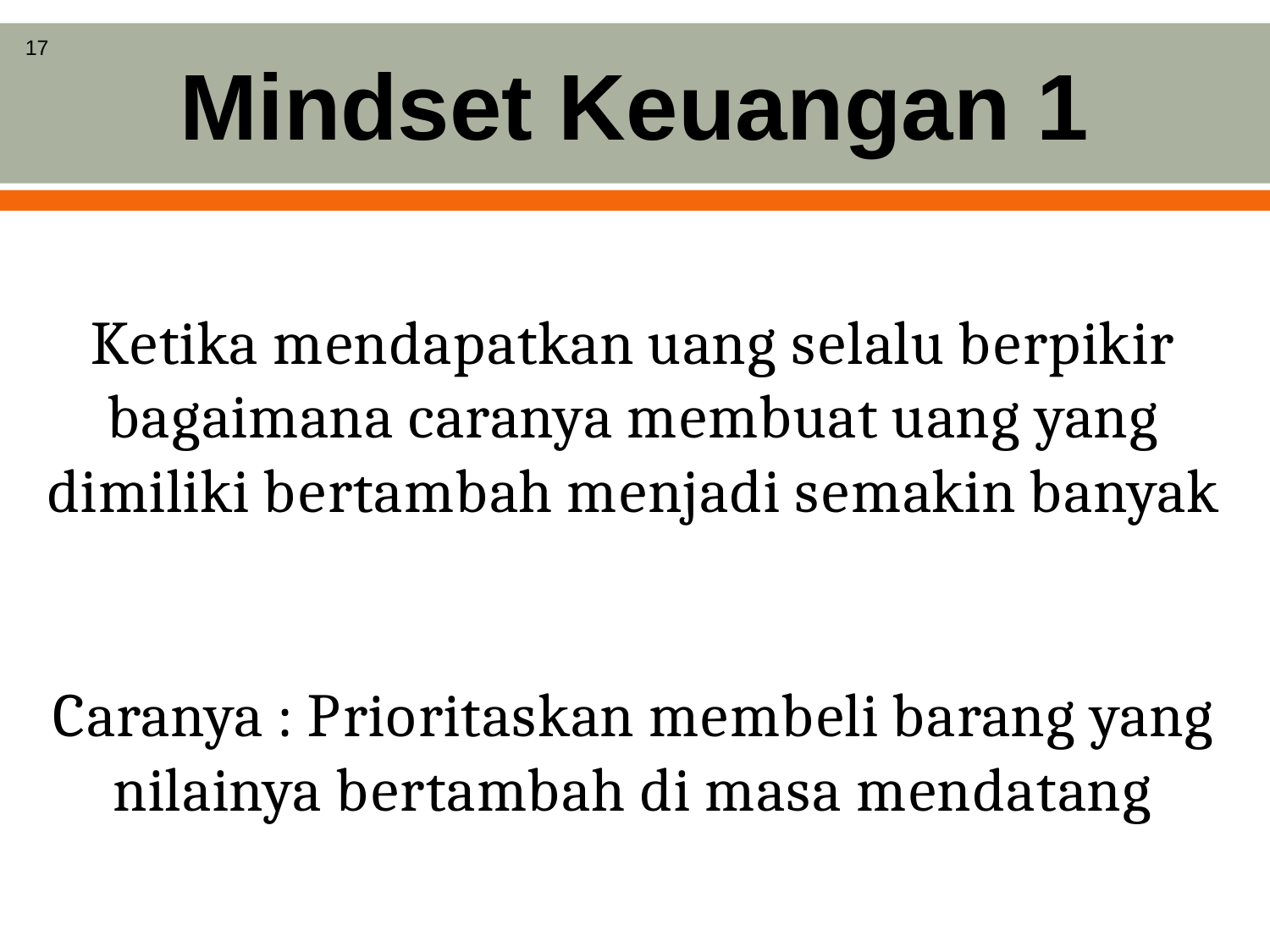

# Mindset Keuangan 1
17
Ketika mendapatkan uang selalu berpikir bagaimana caranya membuat uang yang dimiliki bertambah menjadi semakin banyak
Caranya : Prioritaskan membeli barang yang nilainya bertambah di masa mendatang